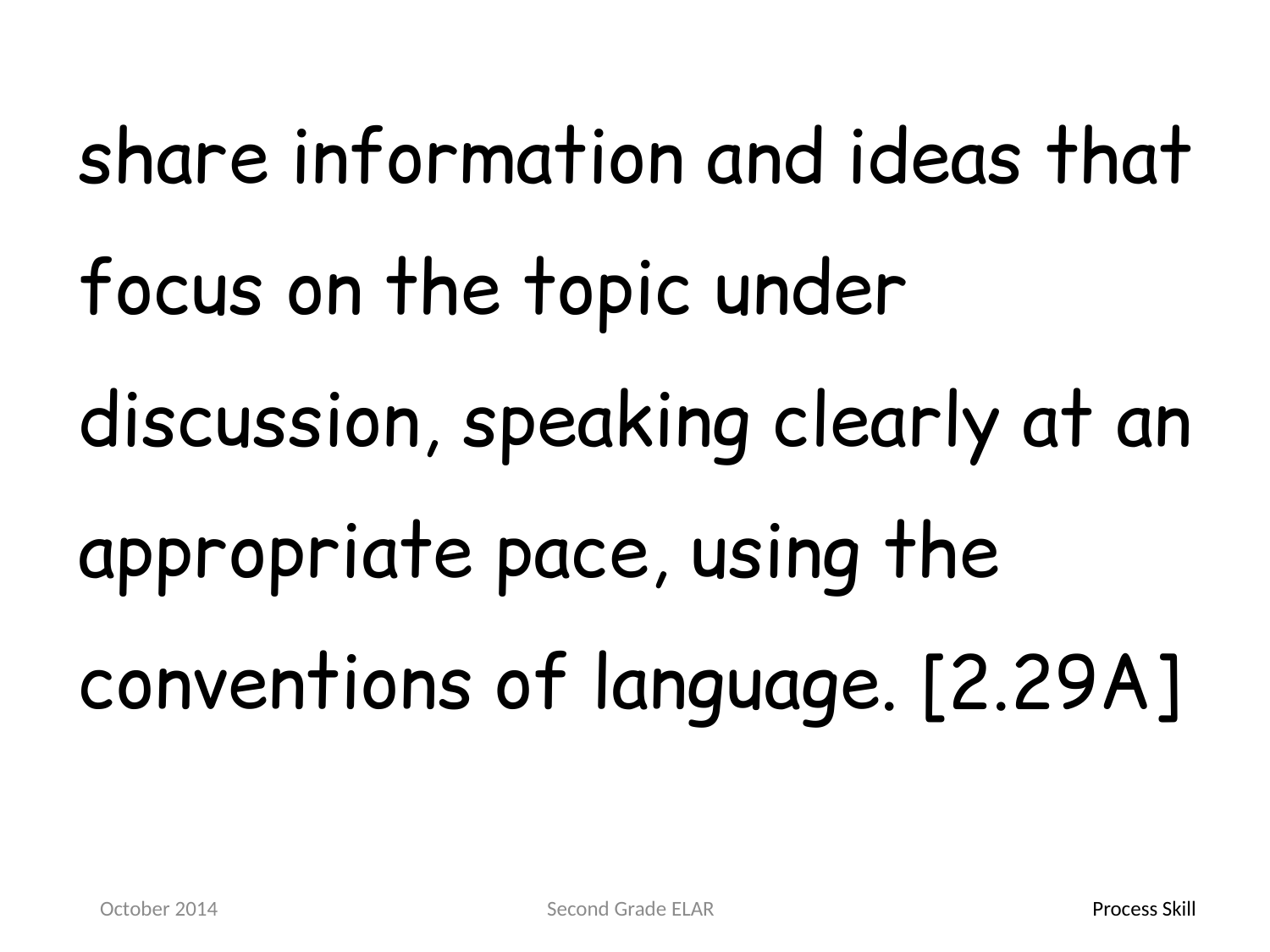

share information and ideas that focus on the topic under discussion, speaking clearly at an appropriate pace, using the conventions of language. [2.29A]
October 2014
Second Grade ELAR